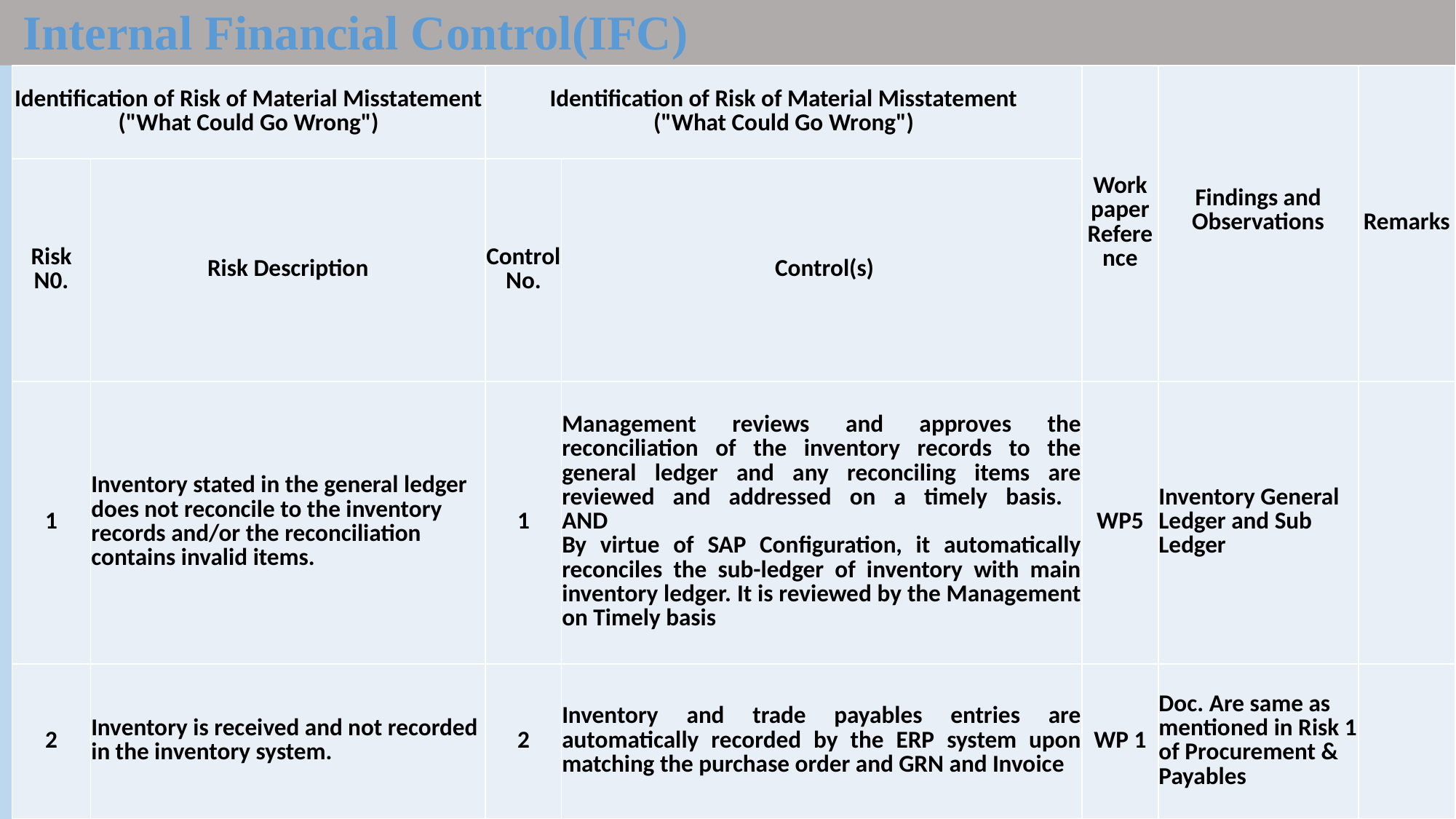

Internal Financial Control(IFC)
| Identification of Risk of Material Misstatement ("What Could Go Wrong") |  | Identification of Risk of Material Misstatement ("What Could Go Wrong") |  | Work paper Reference | Findings and Observations | Remarks |
| --- | --- | --- | --- | --- | --- | --- |
| Risk N0. | Risk Description | Control No. | Control(s) |  |  |  |
| 1 | Inventory stated in the general ledger does not reconcile to the inventory records and/or the reconciliation contains invalid items. | 1 | Management reviews and approves the reconciliation of the inventory records to the general ledger and any reconciling items are reviewed and addressed on a timely basis. AND By virtue of SAP Configuration, it automatically reconciles the sub-ledger of inventory with main inventory ledger. It is reviewed by the Management on Timely basis | WP5 | Inventory General Ledger and Sub Ledger |  |
| 2 | Inventory is received and not recorded in the inventory system. | 2 | Inventory and trade payables entries are automatically recorded by the ERP system upon matching the purchase order and GRN and Invoice | WP 1 | Doc. Are same as mentioned in Risk 1 of Procurement & Payables |  |